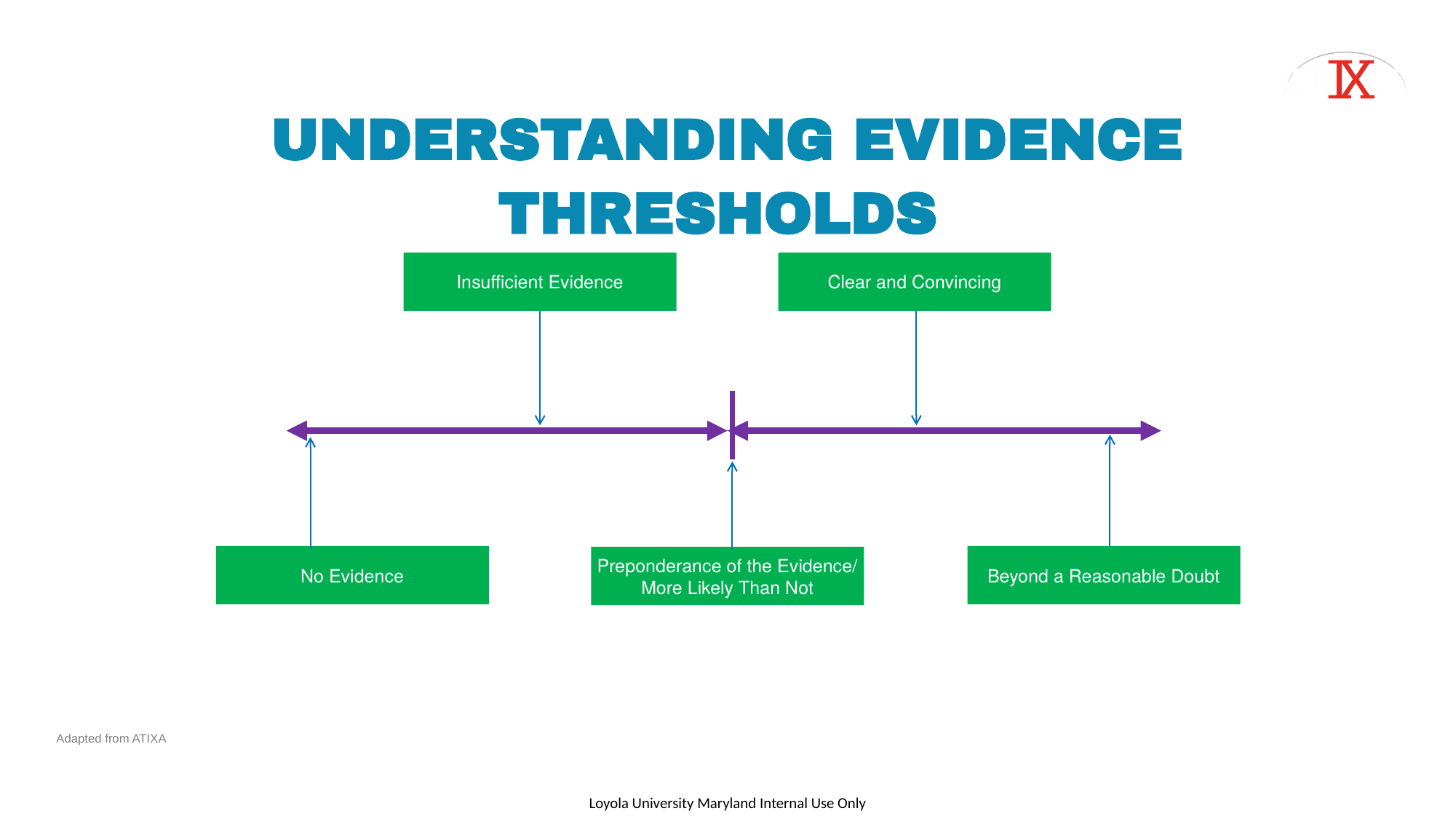

# Understanding Evidence Thresholds
Insufficient Evidence
Clear and Convincing
No Evidence
Beyond a Reasonable Doubt
Preponderance of the Evidence/ More Likely Than Not
Adapted from ATIXA